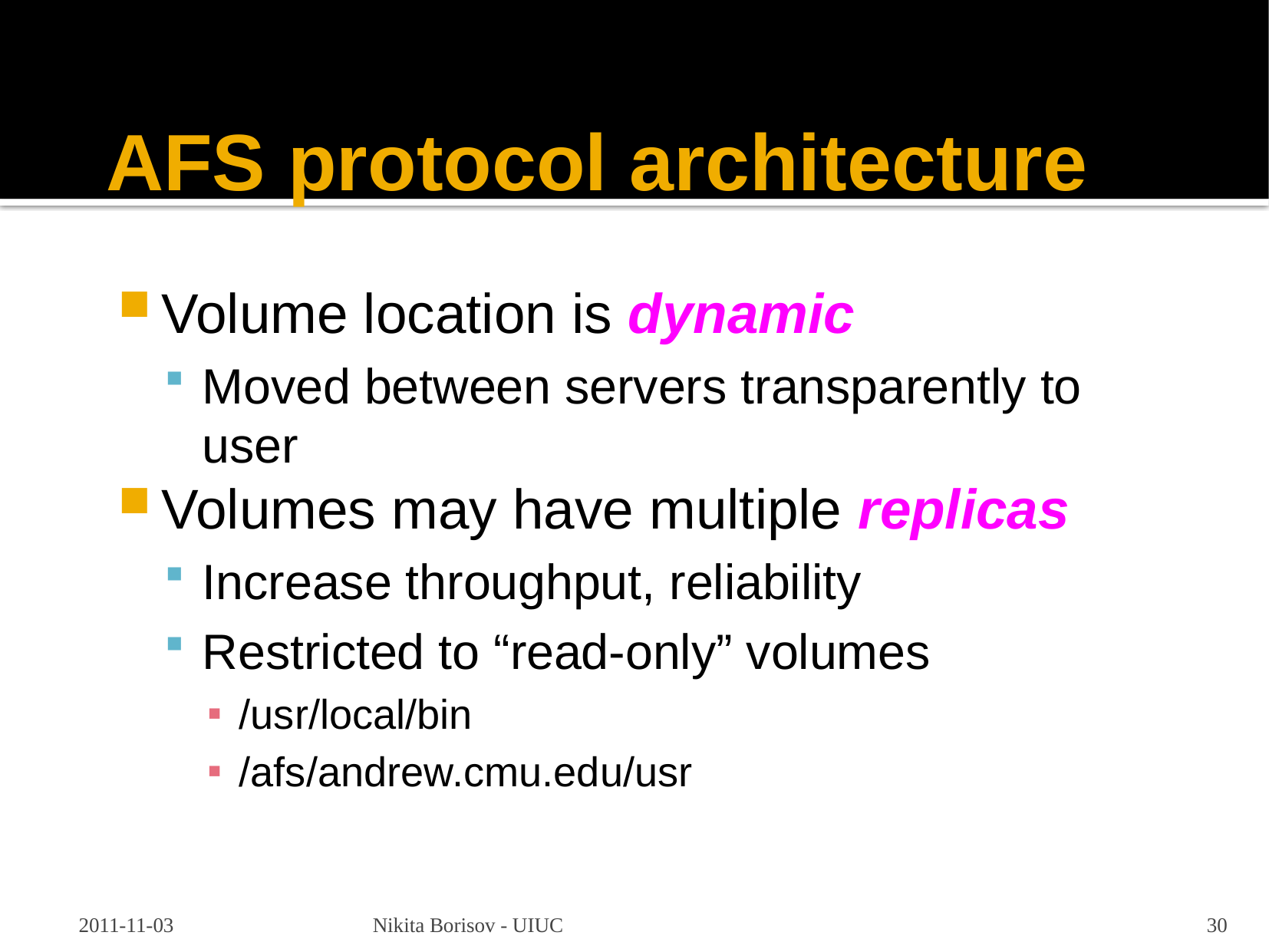

# AFS protocol architecture
Volume location is dynamic
Moved between servers transparently to user
Volumes may have multiple replicas
Increase throughput, reliability
Restricted to “read-only” volumes
/usr/local/bin
/afs/andrew.cmu.edu/usr
2011-11-03
Nikita Borisov - UIUC
30